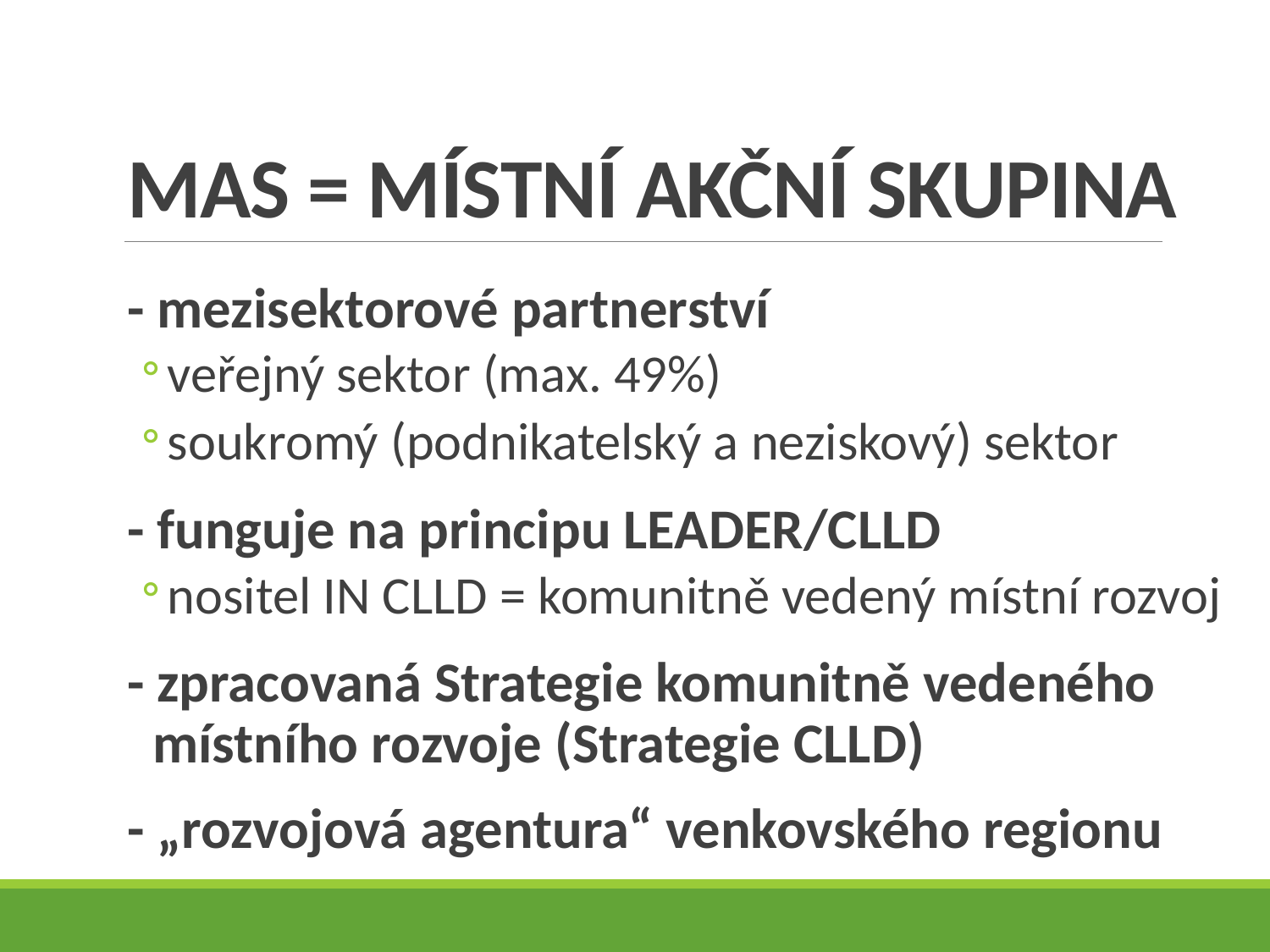

# MAS = MÍSTNÍ AKČNÍ SKUPINA
- mezisektorové partnerství
veřejný sektor (max. 49%)
soukromý (podnikatelský a neziskový) sektor
- funguje na principu LEADER/CLLD
nositel IN CLLD = komunitně vedený místní rozvoj
- zpracovaná Strategie komunitně vedeného
  místního rozvoje (Strategie CLLD)
- „rozvojová agentura“ venkovského regionu